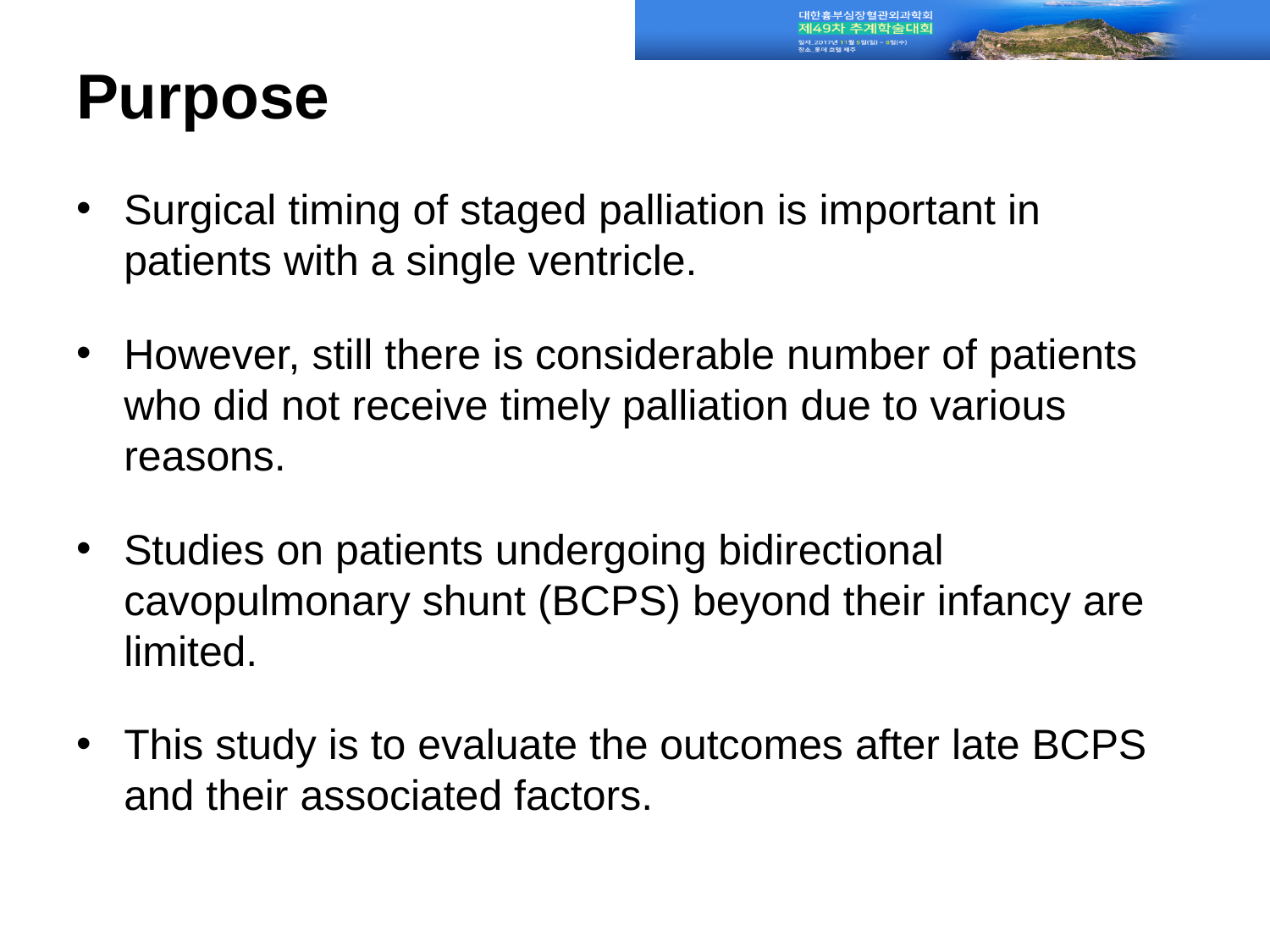

# Purpose
Surgical timing of staged palliation is important in patients with a single ventricle.

However, still there is considerable number of patients who did not receive timely palliation due to various reasons.

Studies on patients undergoing bidirectional cavopulmonary shunt (BCPS) beyond their infancy are limited.

This study is to evaluate the outcomes after late BCPS and their associated factors.